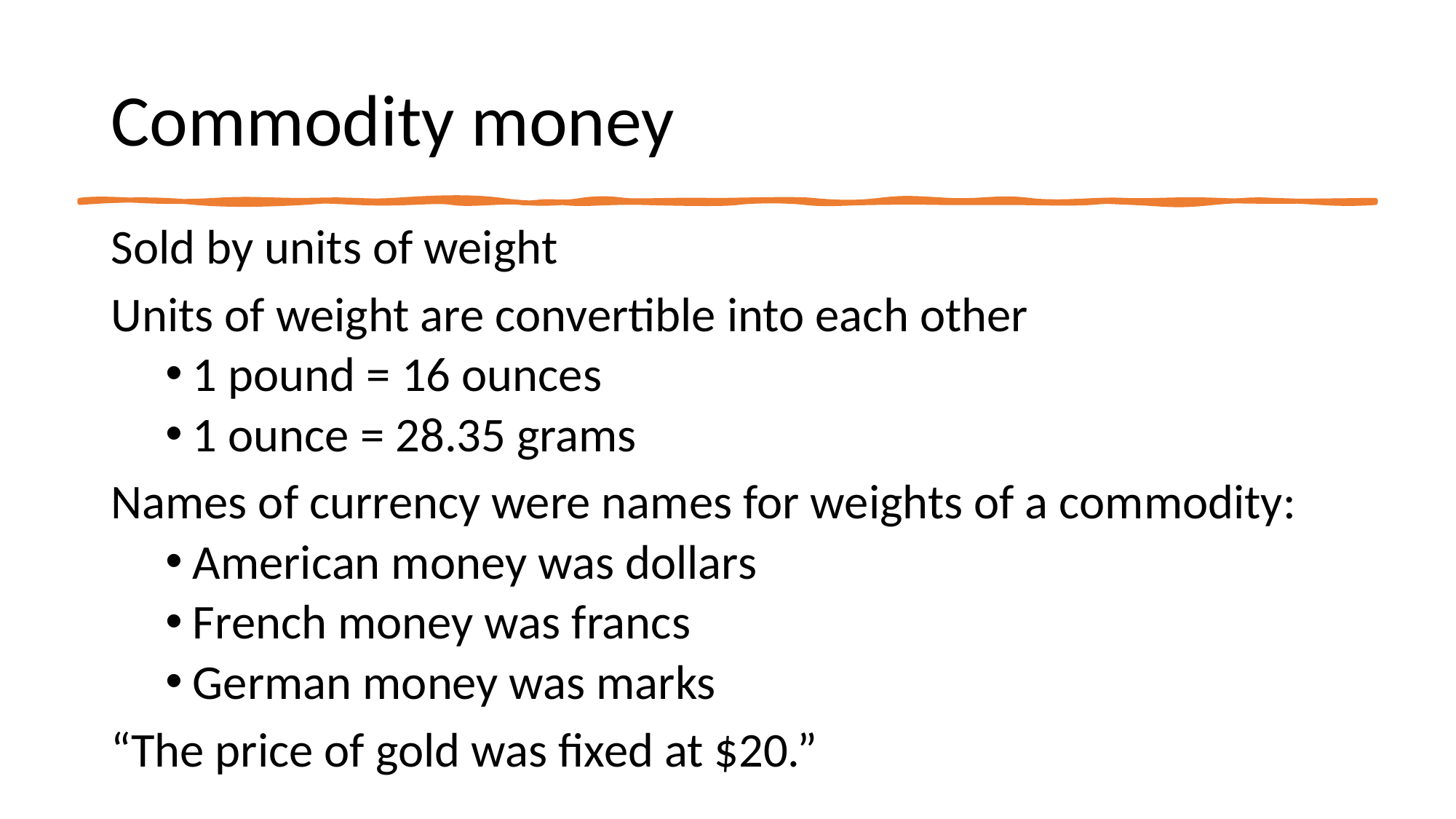

# Commodity money

Sold by units of weight
Units of weight are convertible into each other
1 pound = 16 ounces
1 ounce = 28.35 grams
Names of currency were names for weights of a commodity:
American money was dollars
French money was francs
German money was marks
“The price of gold was fixed at $20.”